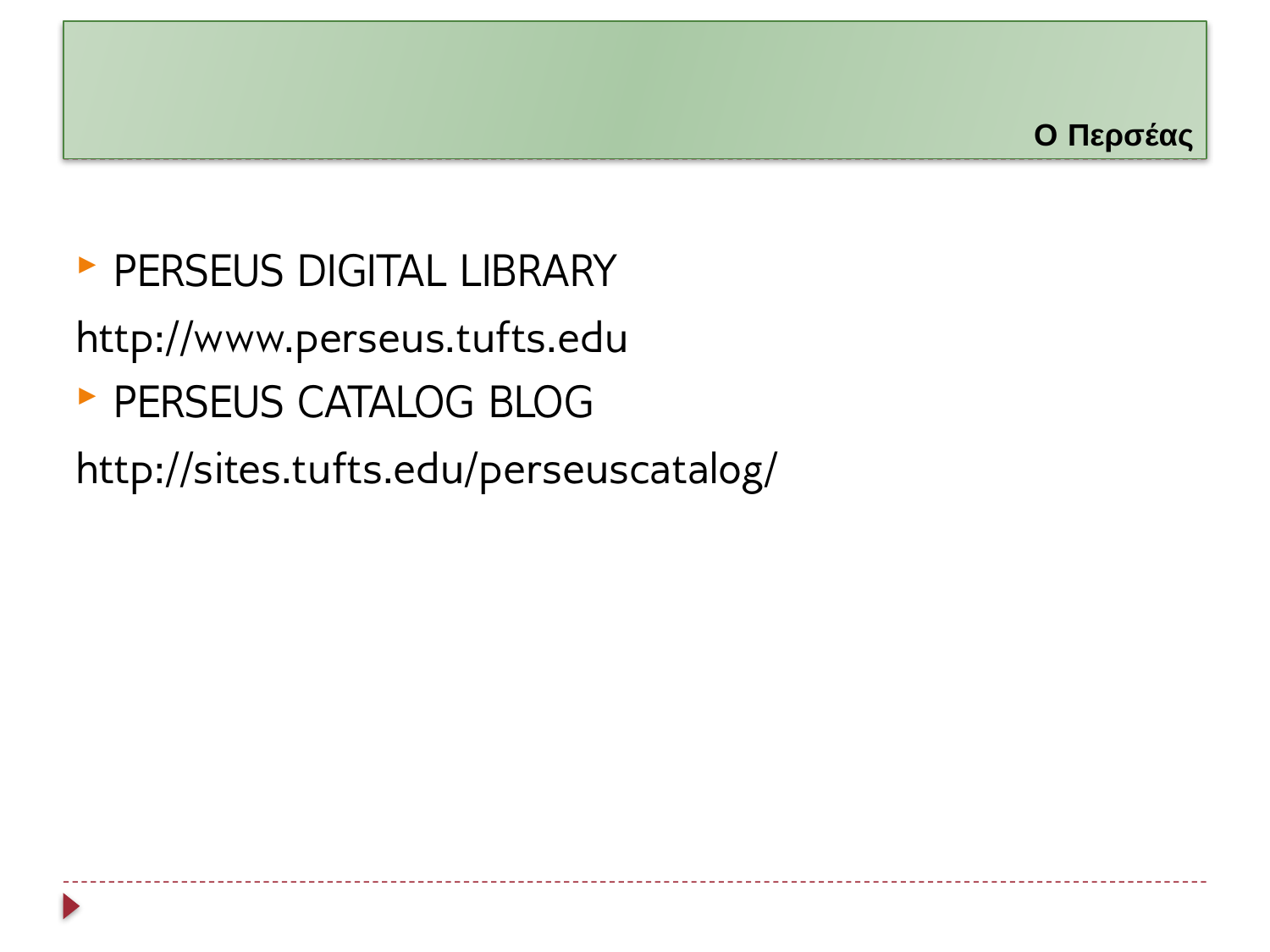

# Ο Περσέας

PERSEUS DIGITAL LIBRARY
http://www.perseus.tufts.edu
PERSEUS CATALOG BLOG
http://sites.tufts.edu/perseuscatalog/